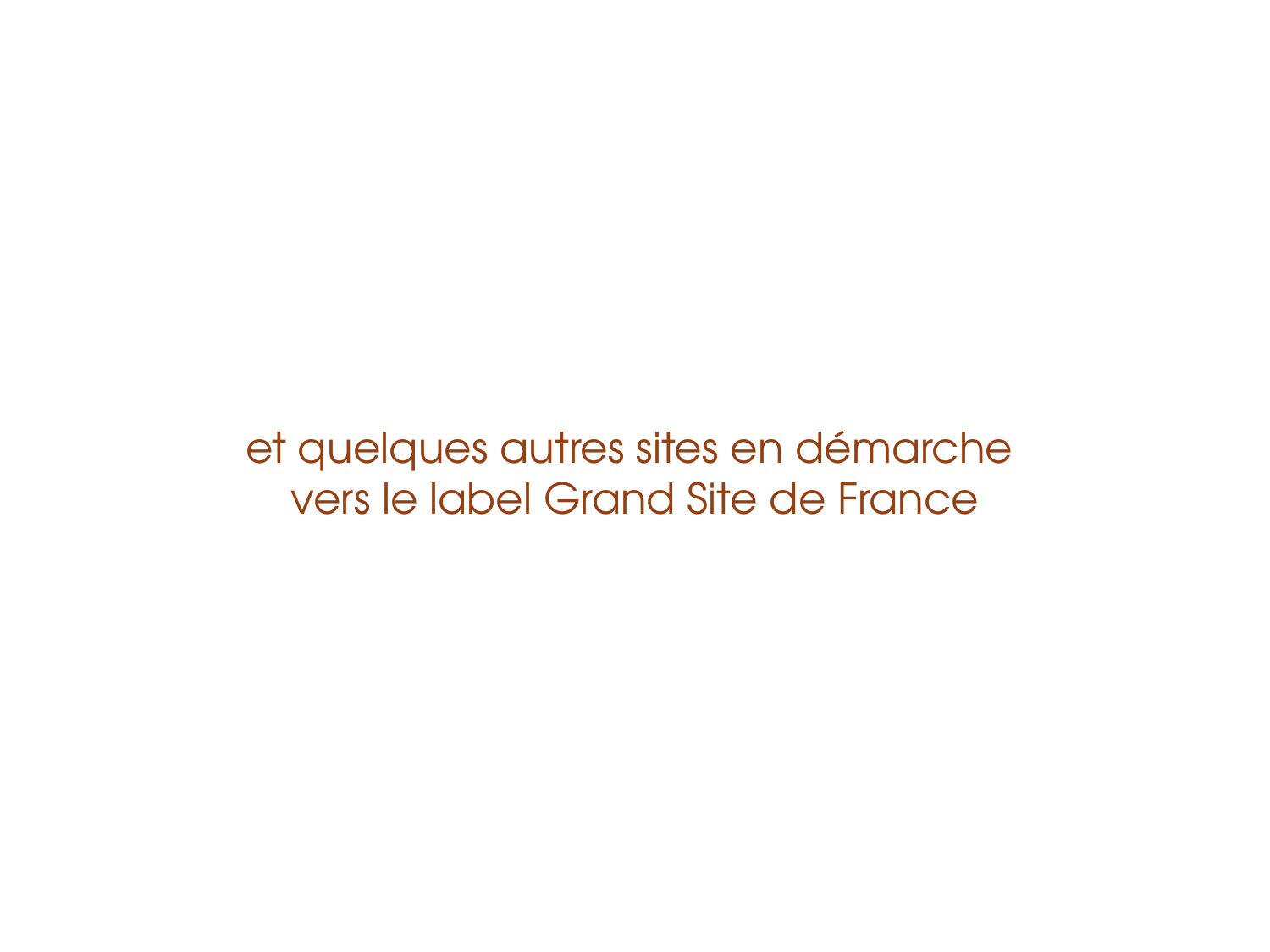

et quelques autres sites en démarche
vers le label Grand Site de France